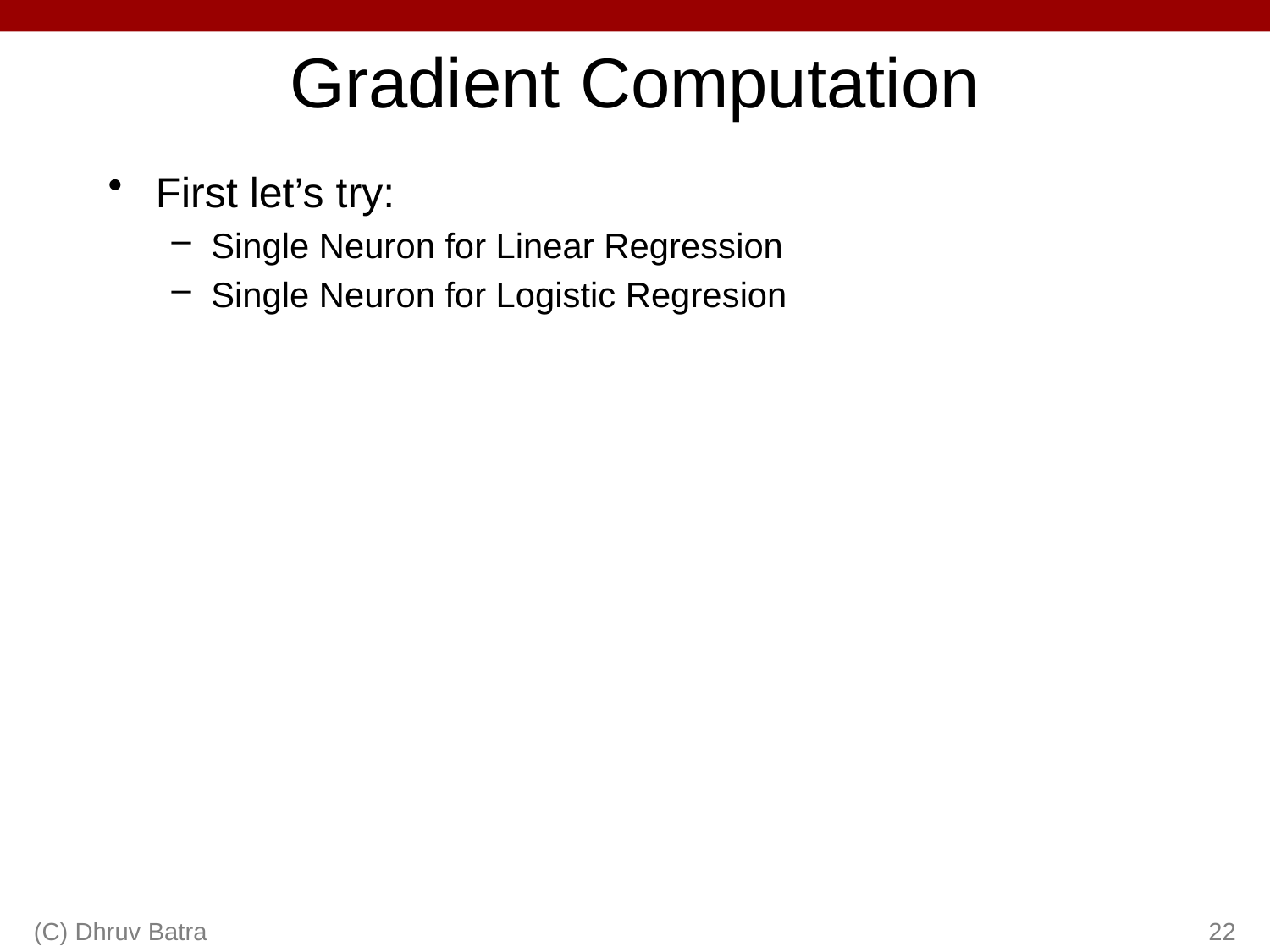

# Gradient Computation
First let’s try:
Single Neuron for Linear Regression
Single Neuron for Logistic Regresion

(C) Dhruv Batra
22